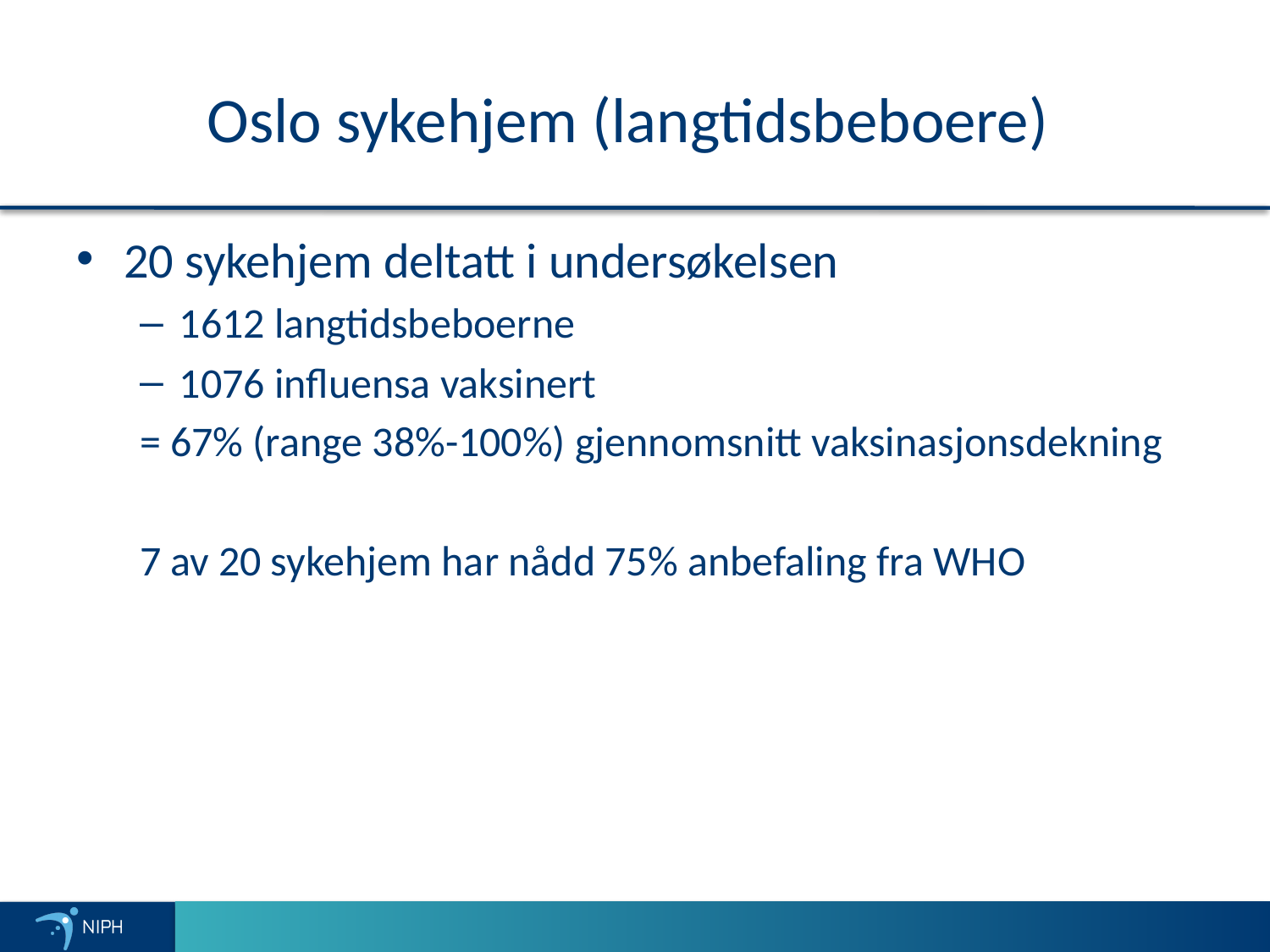

# Oslo sykehjem (langtidsbeboere)
20 sykehjem deltatt i undersøkelsen
1612 langtidsbeboerne
1076 influensa vaksinert
= 67% (range 38%-100%) gjennomsnitt vaksinasjonsdekning

7 av 20 sykehjem har nådd 75% anbefaling fra WHO